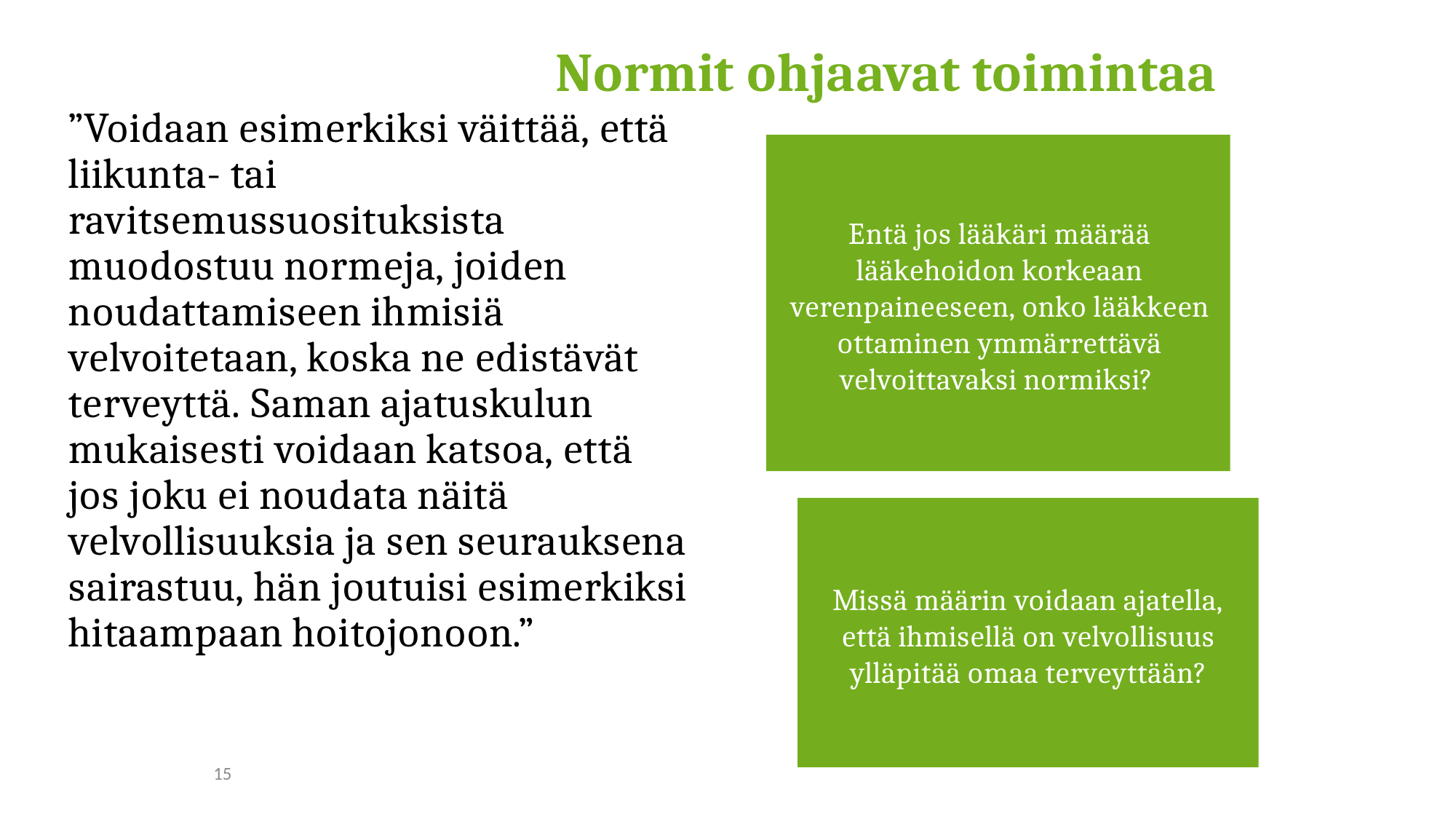

# Normit ohjaavat toimintaa
”Voidaan esimerkiksi väittää, että liikunta- tai ravitsemussuosituksista muodostuu normeja, joiden noudattamiseen ihmisiä velvoitetaan, koska ne edistävät terveyttä. Saman ajatuskulun mukaisesti voidaan katsoa, että jos joku ei noudata näitä velvollisuuksia ja sen seurauksena sairastuu, hän joutuisi esimerkiksi hitaampaan hoitojonoon.”
Entä jos lääkäri määrää lääkehoidon korkeaan verenpaineeseen, onko lääkkeen ottaminen ymmärrettävä velvoittavaksi normiksi?
Missä määrin voidaan ajatella, että ihmisellä on velvollisuus ylläpitää omaa terveyttään?
15